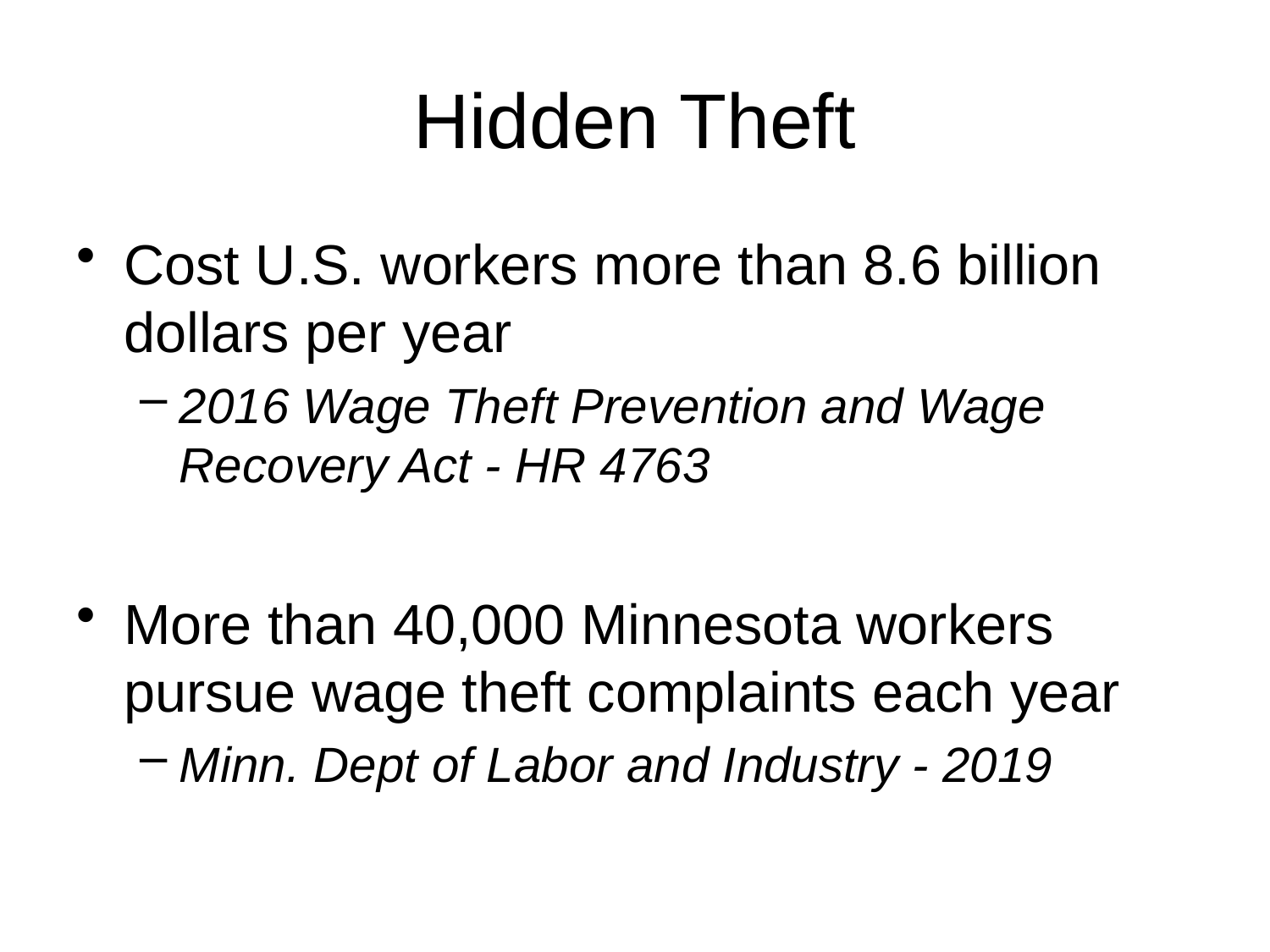

# Hidden Theft
Cost U.S. workers more than 8.6 billion dollars per year
2016 Wage Theft Prevention and Wage Recovery Act - HR 4763

More than 40,000 Minnesota workers pursue wage theft complaints each year
Minn. Dept of Labor and Industry - 2019